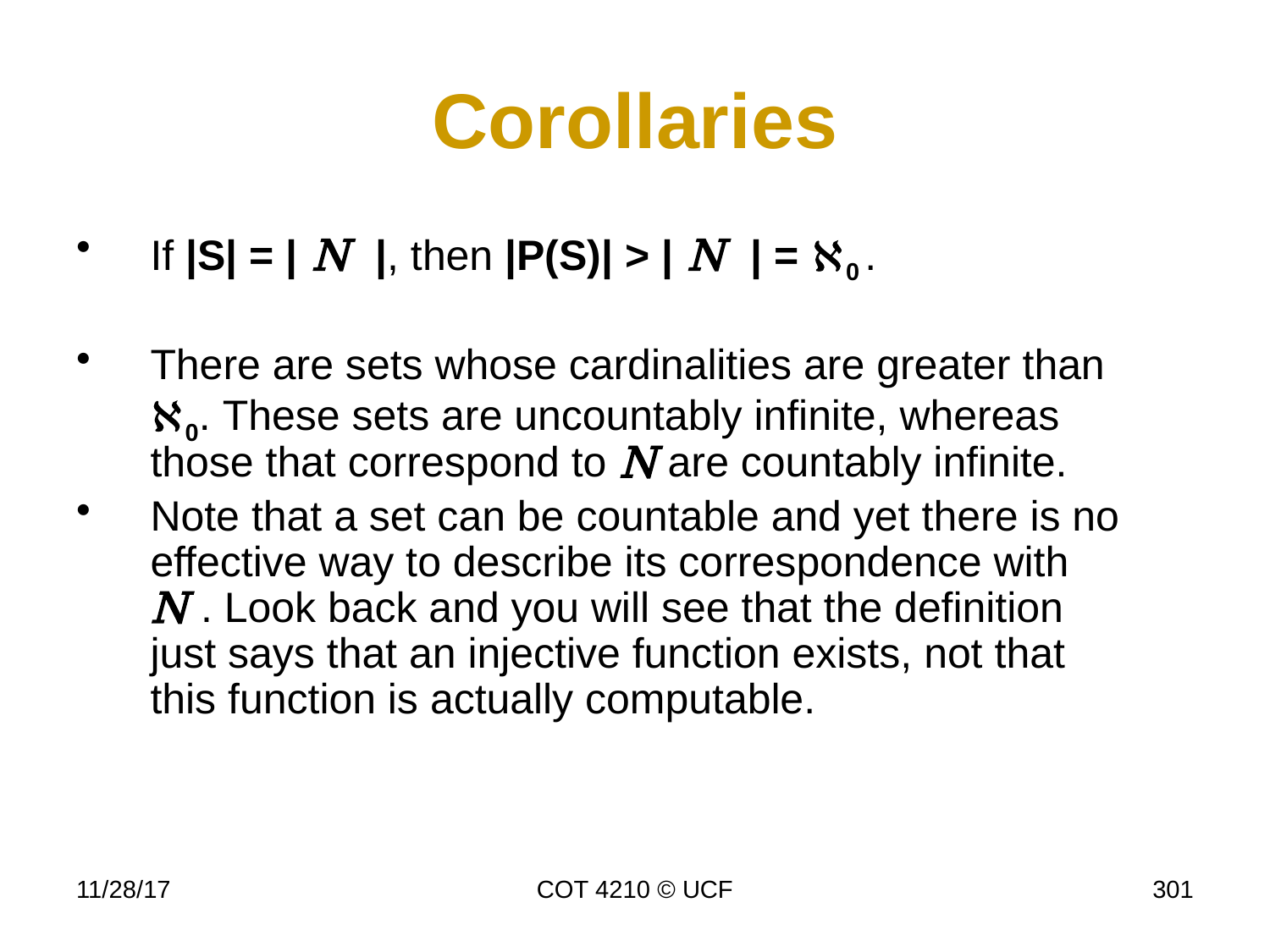

# Corollaries
If |S| = | N  |, then |P(S)| > | N  | = ℵ0 .

There are sets whose cardinalities are greater than ℵ0. These sets are uncountably infinite, whereas those that correspond to N are countably infinite.
Note that a set can be countable and yet there is no effective way to describe its correspondence with N . Look back and you will see that the definition just says that an injective function exists, not that this function is actually computable.
11/28/17
COT 4210 © UCF
301